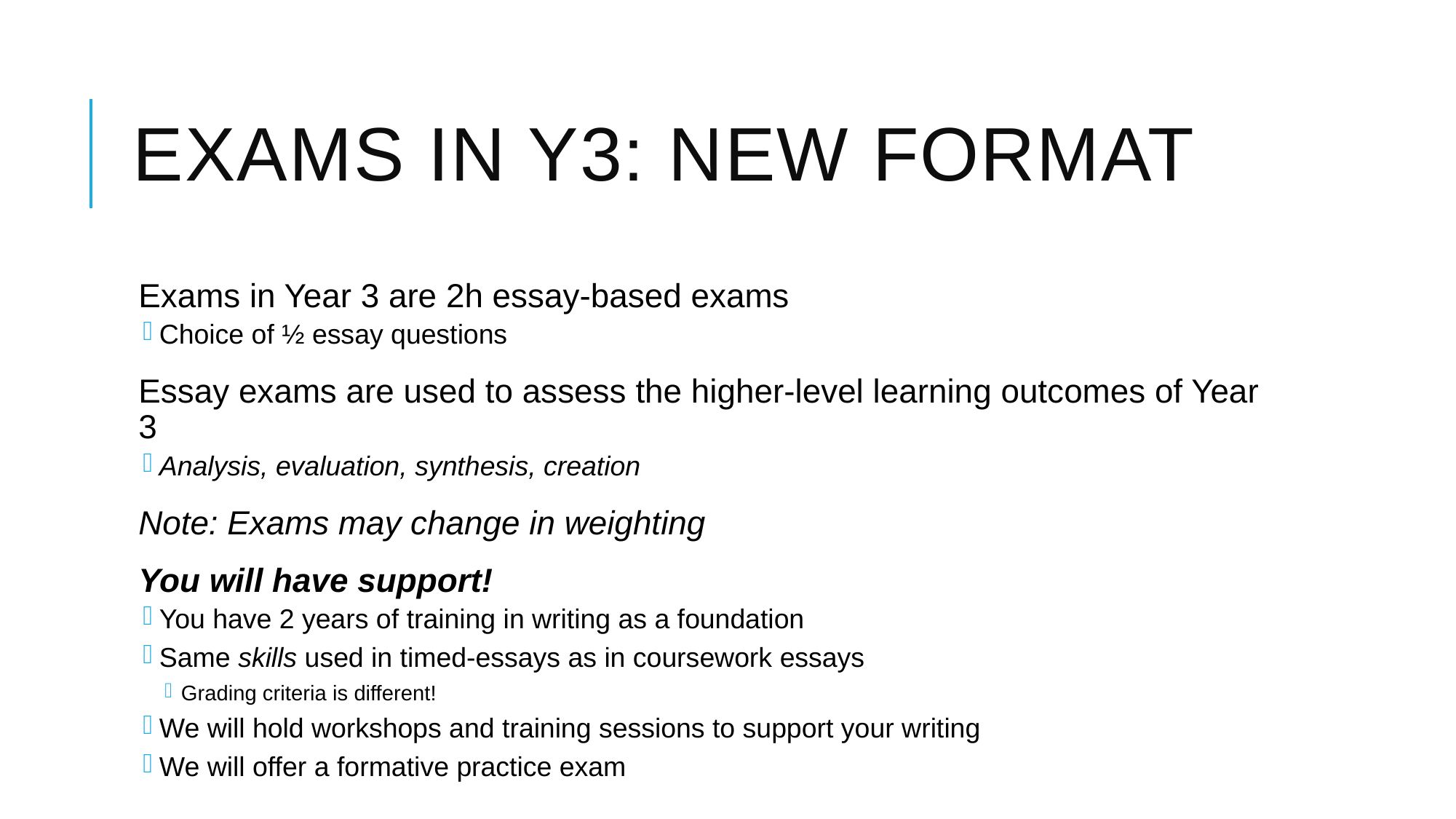

# Exams in Y3: New Format
Exams in Year 3 are 2h essay-based exams
Choice of ½ essay questions
Essay exams are used to assess the higher-level learning outcomes of Year 3
Analysis, evaluation, synthesis, creation
Note: Exams may change in weighting
You will have support!
You have 2 years of training in writing as a foundation
Same skills used in timed-essays as in coursework essays
Grading criteria is different!
We will hold workshops and training sessions to support your writing
We will offer a formative practice exam